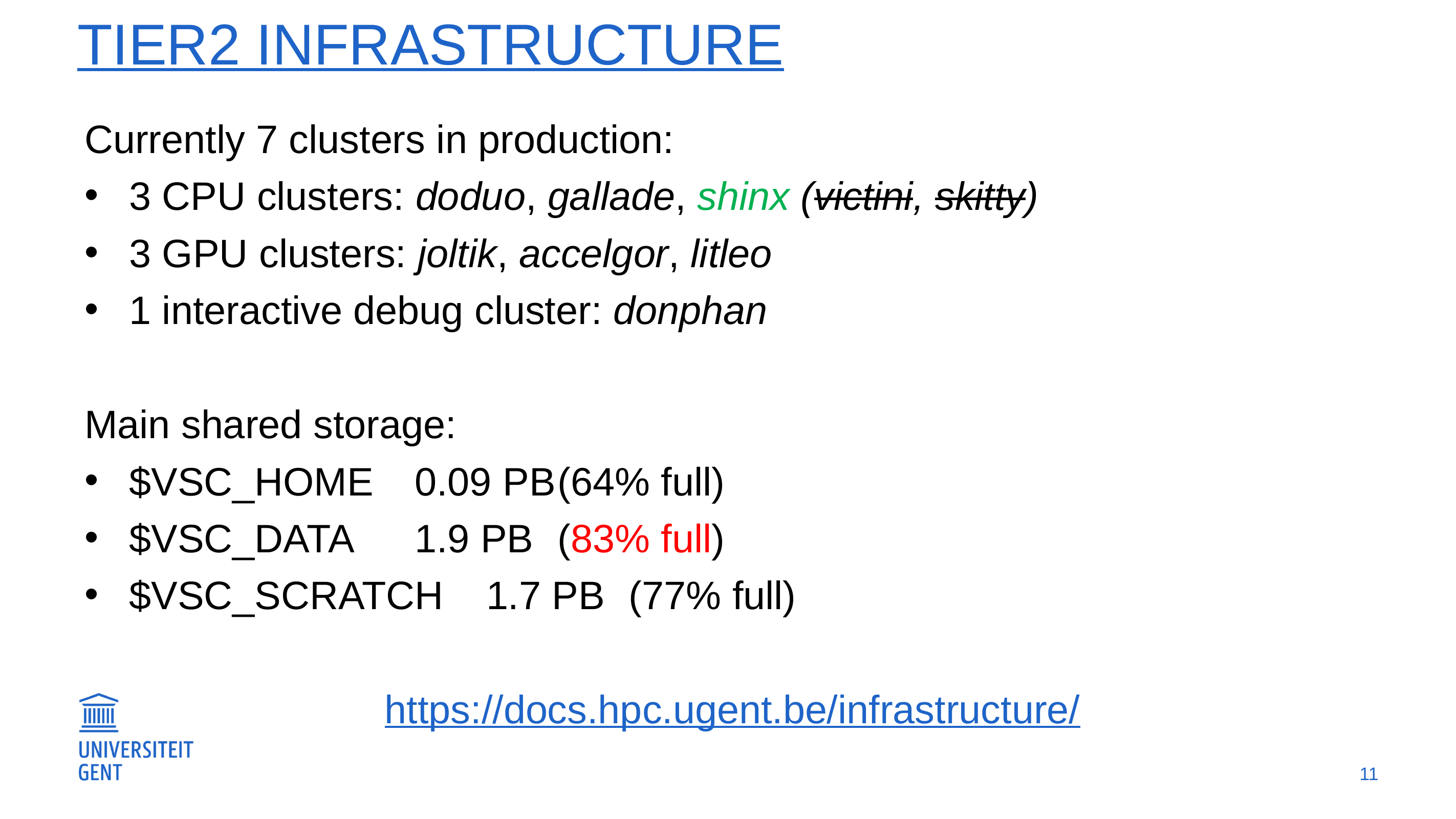

# Tier2 infrastructure
Currently 7 clusters in production:
3 CPU clusters: doduo, gallade, shinx (victini, skitty)
3 GPU clusters: joltik, accelgor, litleo
1 interactive debug cluster: donphan

Main shared storage:
$VSC_HOME				0.09 PB	(64% full)
$VSC_DATA 				1.9 PB		(83% full)
$VSC_SCRATCH		1.7 PB		(77% full)

https://docs.hpc.ugent.be/infrastructure/

11